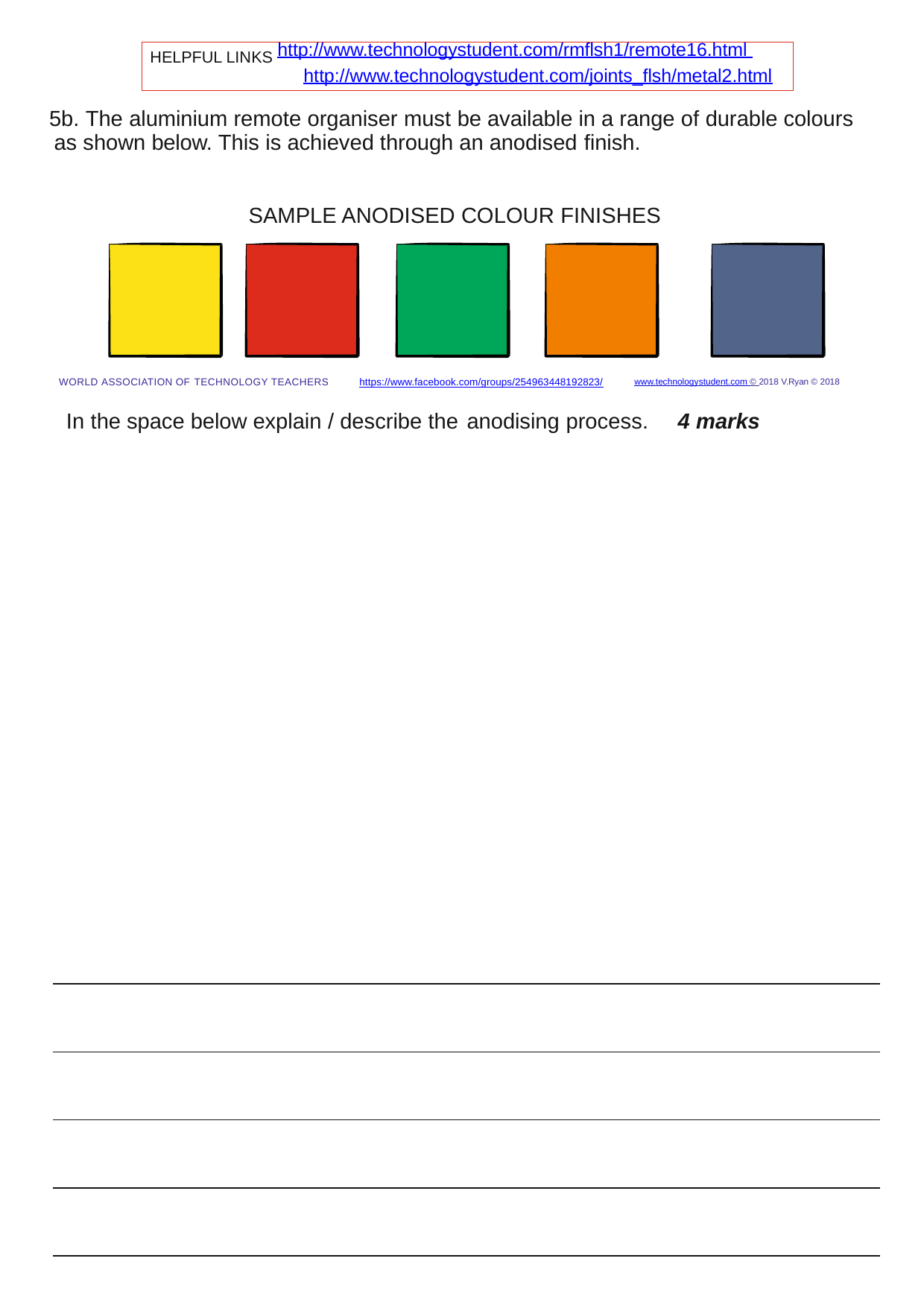

HELPFUL LINKS http://www.technologystudent.com/rmﬂsh1/remote16.html  http://www.technologystudent.com/joints_ﬂsh/metal2.html
5b. The aluminium remote organiser must be available in a range of durable colours  as shown below. This is achieved through an anodised ﬁnish.

SAMPLE ANODISED COLOUR FINISHES

WORLD ASSOCIATION OF TECHNOLOGY TEACHERS	https://www.facebook.com/groups/254963448192823/	www.technologystudent.com © 2018 V.Ryan © 2018

In the space below explain / describe the anodising process.	4 marks